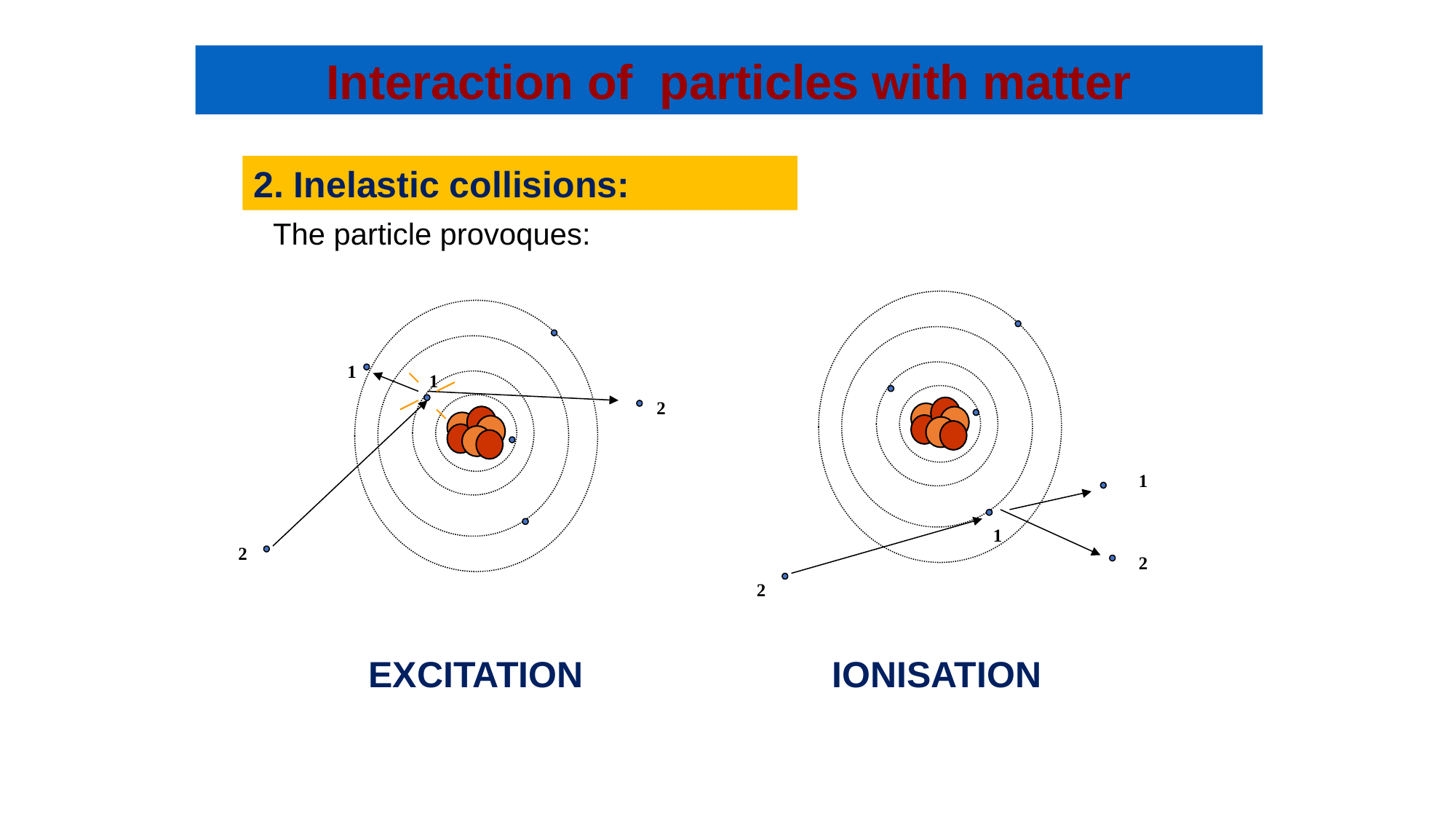

Interaction of  particles with matter
2. Inelastic collisions:
The particle provoques:

1

1

2

1

1
2
2

2

EXCITATION
IONISATION